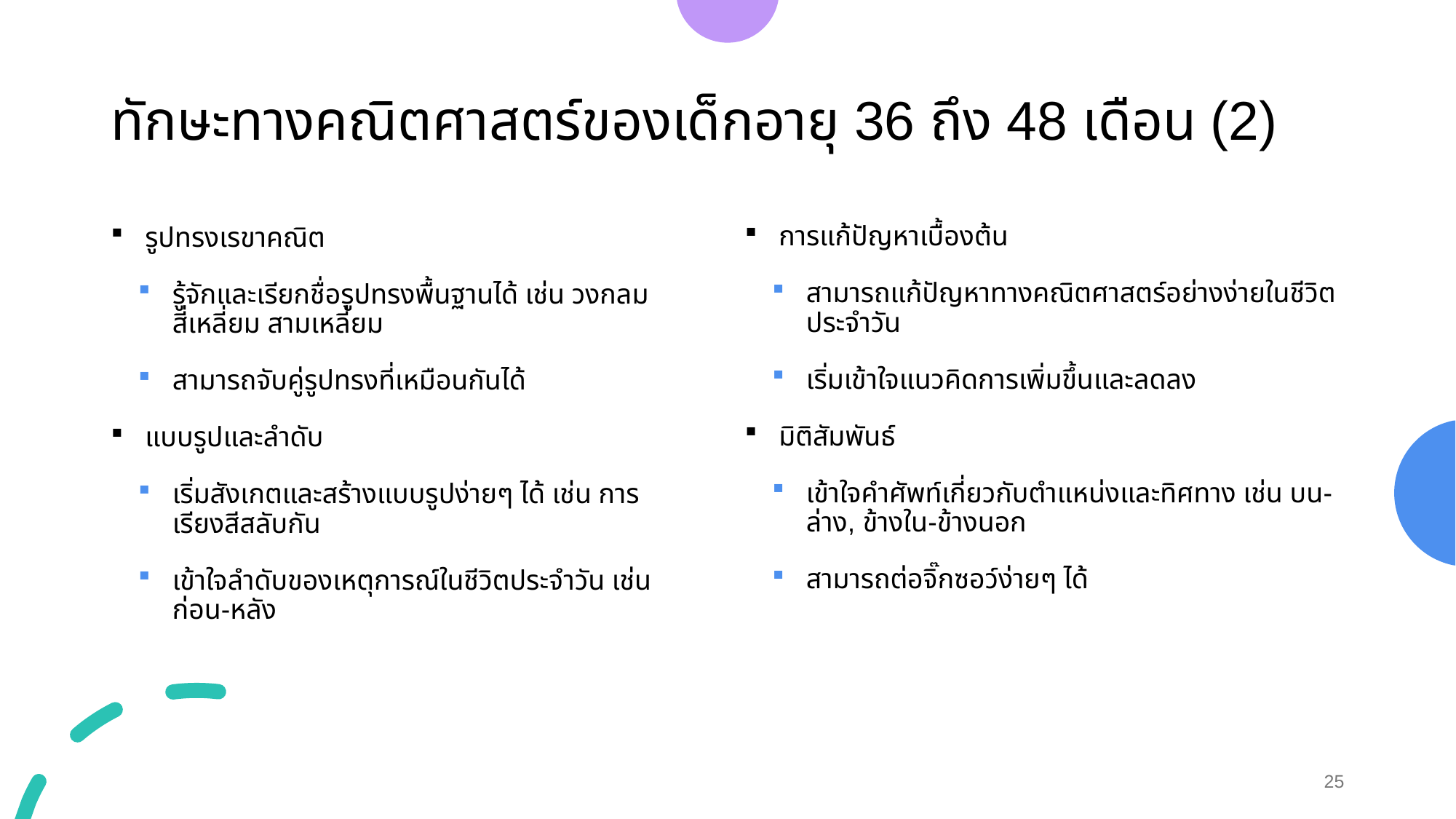

# ทักษะทางคณิตศาสตร์ของเด็กอายุ 36 ถึง 48 เดือน (2)
การแก้ปัญหาเบื้องต้น
สามารถแก้ปัญหาทางคณิตศาสตร์อย่างง่ายในชีวิตประจำวัน
เริ่มเข้าใจแนวคิดการเพิ่มขึ้นและลดลง
มิติสัมพันธ์
เข้าใจคำศัพท์เกี่ยวกับตำแหน่งและทิศทาง เช่น บน-ล่าง, ข้างใน-ข้างนอก
สามารถต่อจิ๊กซอว์ง่ายๆ ได้

รูปทรงเรขาคณิต
รู้จักและเรียกชื่อรูปทรงพื้นฐานได้ เช่น วงกลม สี่เหลี่ยม สามเหลี่ยม
สามารถจับคู่รูปทรงที่เหมือนกันได้
แบบรูปและลำดับ
เริ่มสังเกตและสร้างแบบรูปง่ายๆ ได้ เช่น การเรียงสีสลับกัน
เข้าใจลำดับของเหตุการณ์ในชีวิตประจำวัน เช่น ก่อน-หลัง

25